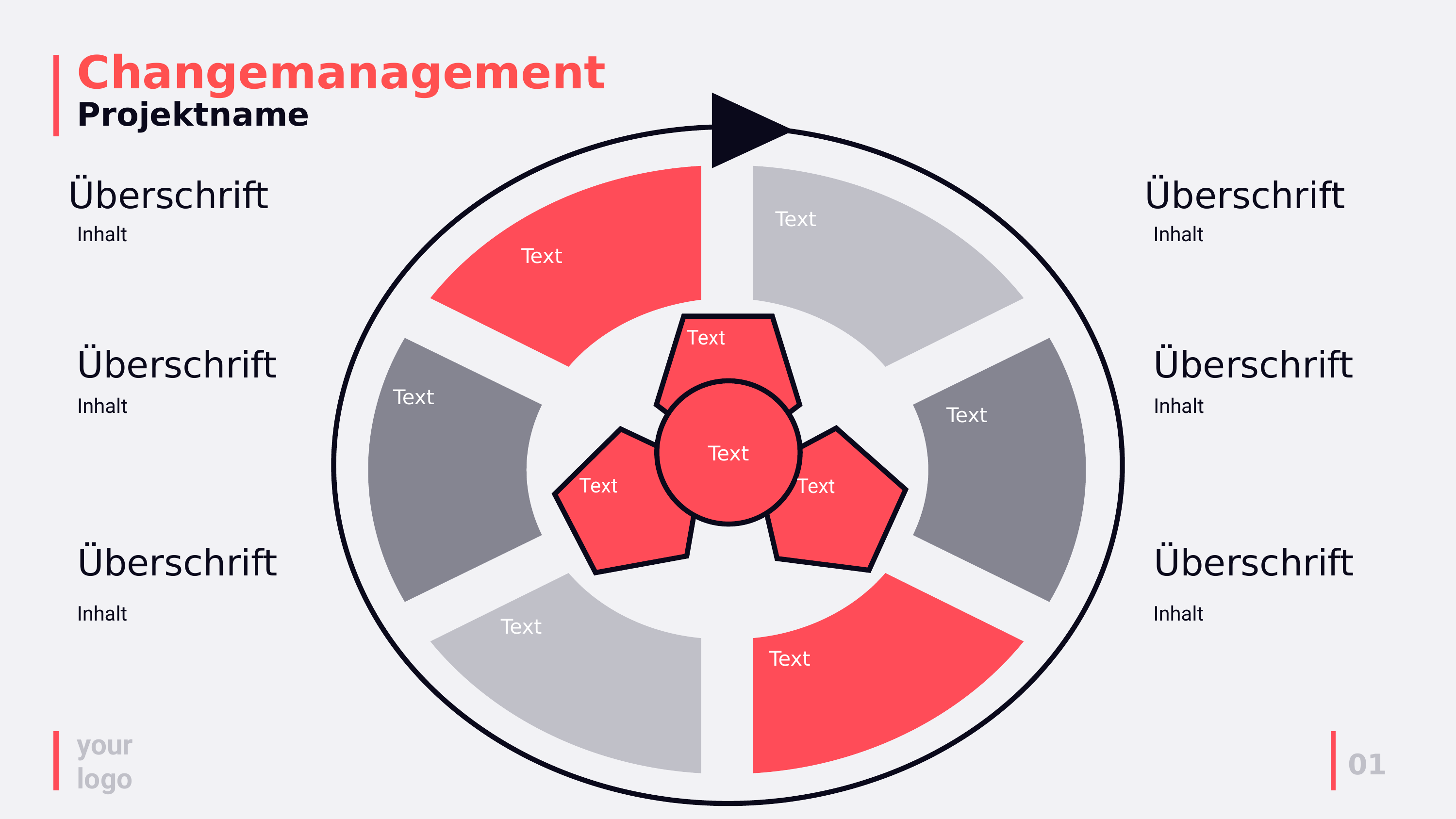

# Changemanagement Projektname

Überschrift
Überschrift
Text

Inhalt
Inhalt
Text

Text
Überschrift
Überschrift
Text

Text
Inhalt
Inhalt
Text

Text
Text
Überschrift
Überschrift
Inhalt
Inhalt
Text

Text

01